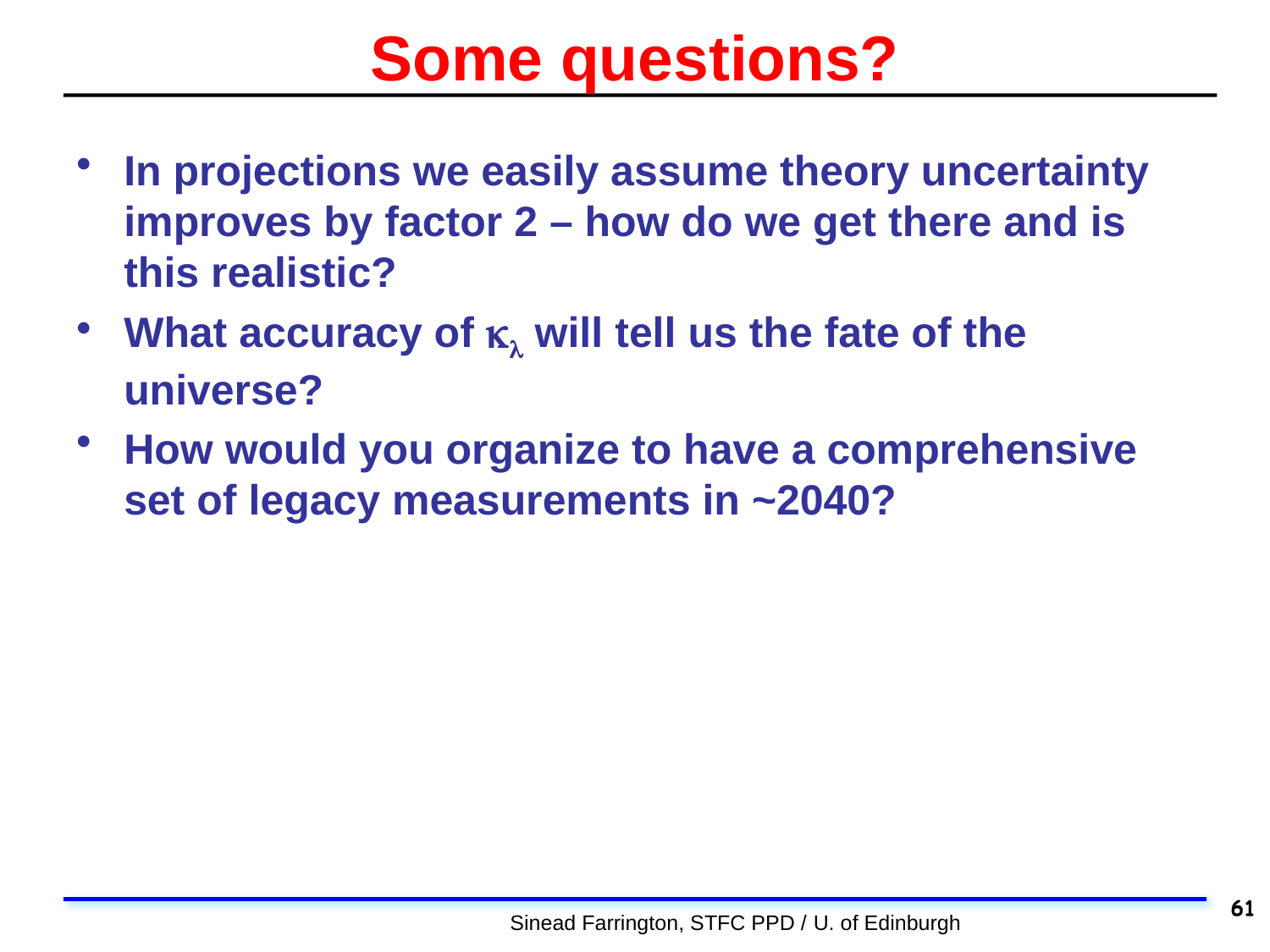

# Some questions?
In projections we easily assume theory uncertainty improves by factor 2 – how do we get there and is this realistic?
What accuracy of κλ will tell us the fate of the universe?
How would you organize to have a comprehensive set of legacy measurements in ~2040?
61